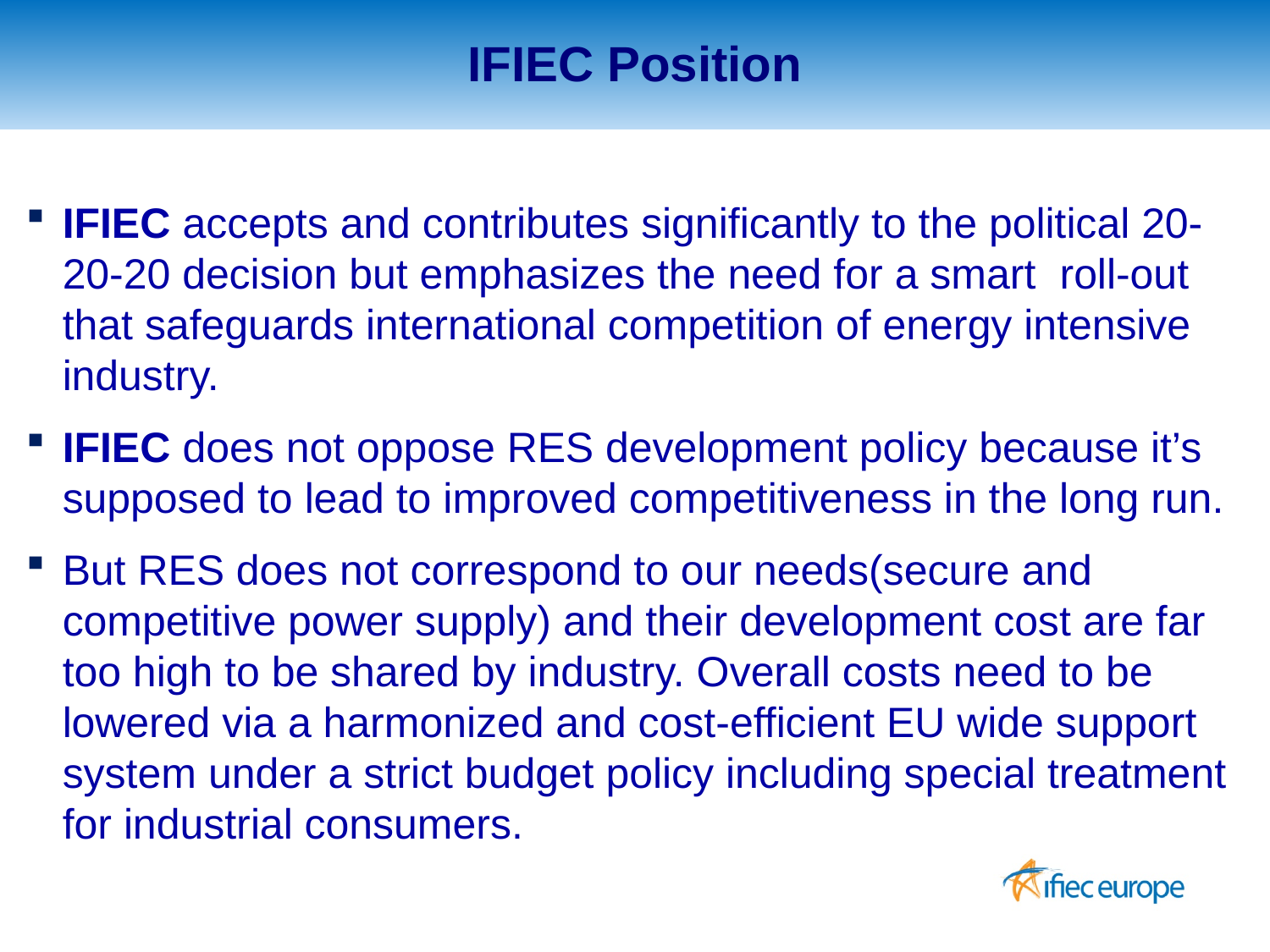

IFIEC Position
IFIEC accepts and contributes significantly to the political 20-20-20 decision but emphasizes the need for a smart  roll-out that safeguards international competition of energy intensive industry.
IFIEC does not oppose RES development policy because it’s supposed to lead to improved competitiveness in the long run.
But RES does not correspond to our needs(secure and competitive power supply) and their development cost are far too high to be shared by industry. Overall costs need to be lowered via a harmonized and cost-efficient EU wide support system under a strict budget policy including special treatment for industrial consumers.